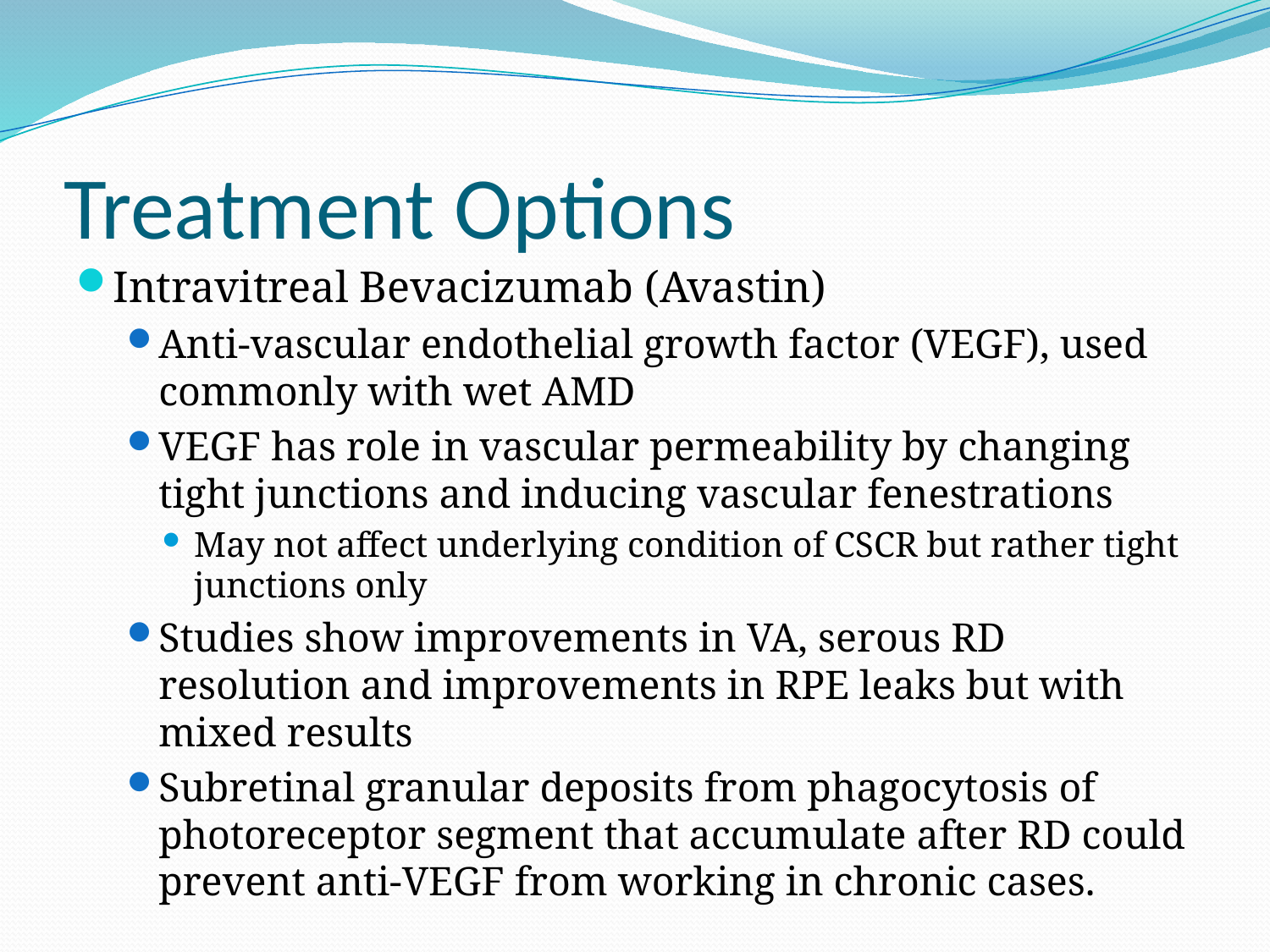

# Treatment Options
Intravitreal Bevacizumab (Avastin)
Anti-vascular endothelial growth factor (VEGF), used commonly with wet AMD
VEGF has role in vascular permeability by changing tight junctions and inducing vascular fenestrations
May not affect underlying condition of CSCR but rather tight junctions only
Studies show improvements in VA, serous RD resolution and improvements in RPE leaks but with mixed results
Subretinal granular deposits from phagocytosis of photoreceptor segment that accumulate after RD could prevent anti-VEGF from working in chronic cases.